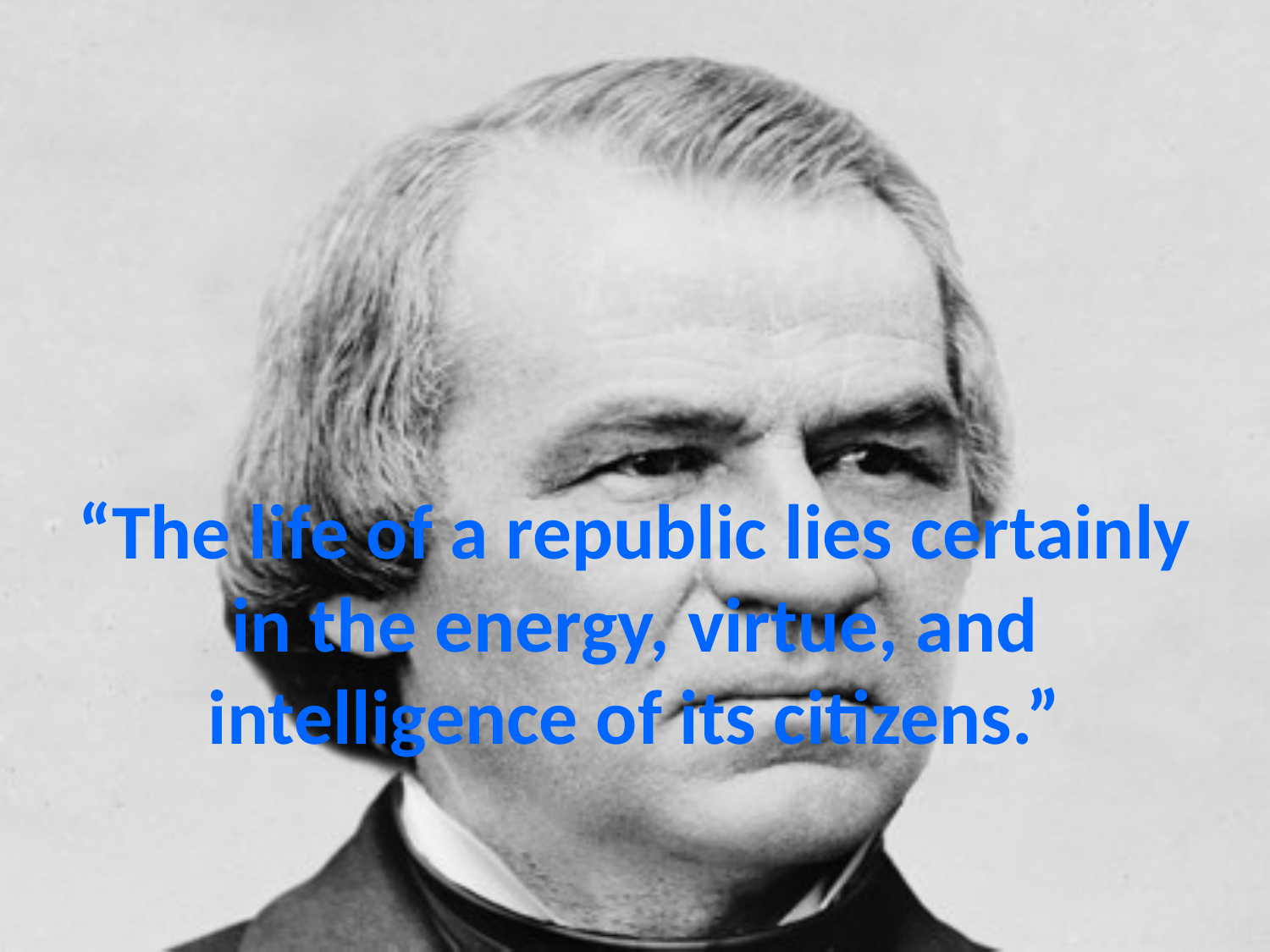

# “The life of a republic lies certainly in the energy, virtue, and intelligence of its citizens.”